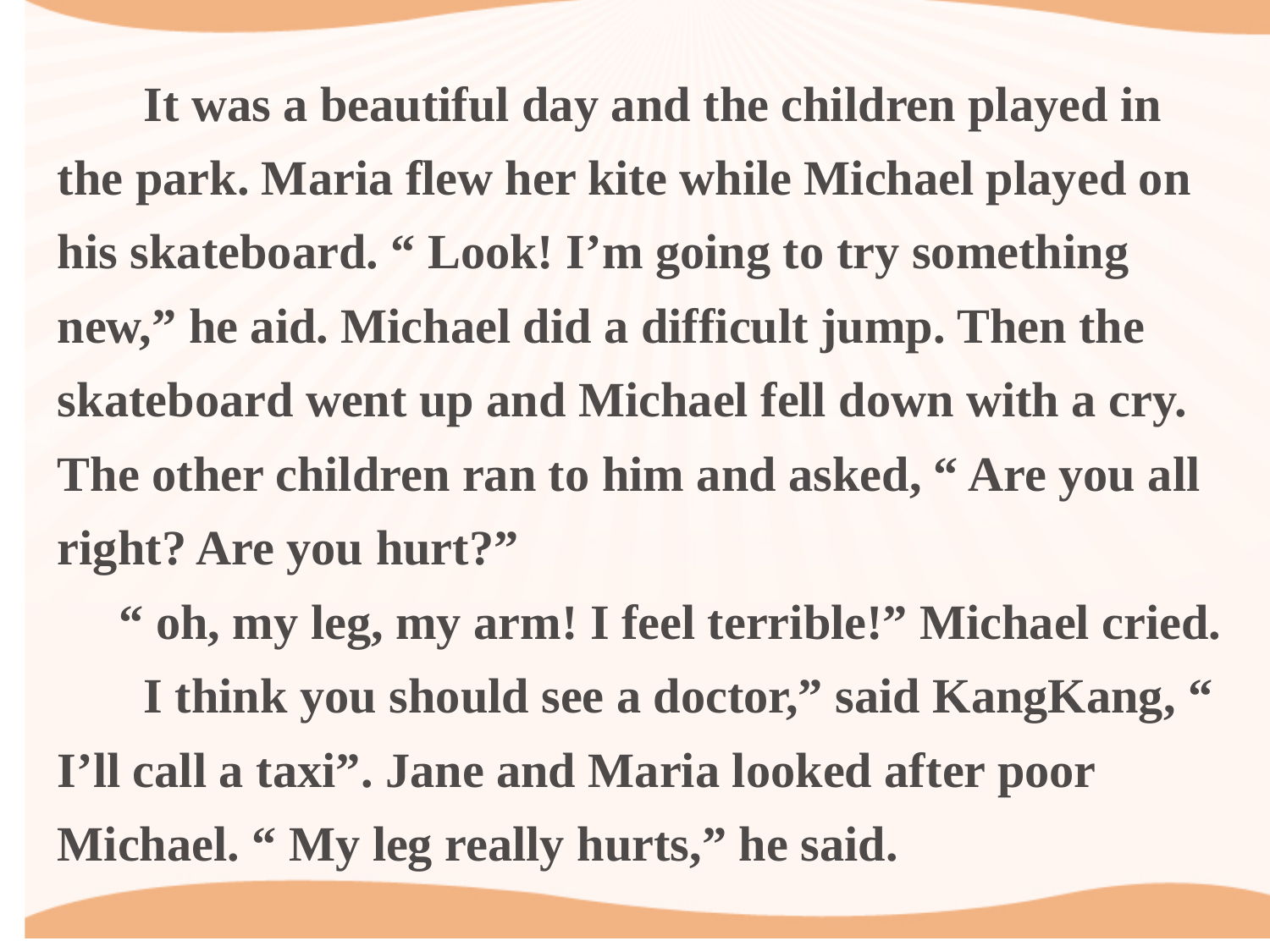

It was a beautiful day and the children played in the park. Maria flew her kite while Michael played on his skateboard. “ Look! I’m going to try something new,” he aid. Michael did a difficult jump. Then the
skateboard went up and Michael fell down with a cry. The other children ran to him and asked, “ Are you all right? Are you hurt?”
     “ oh, my leg, my arm! I feel terrible!” Michael cried.
       I think you should see a doctor,” said KangKang, “ I’ll call a taxi”. Jane and Maria looked after poor Michael. “ My leg really hurts,” he said.